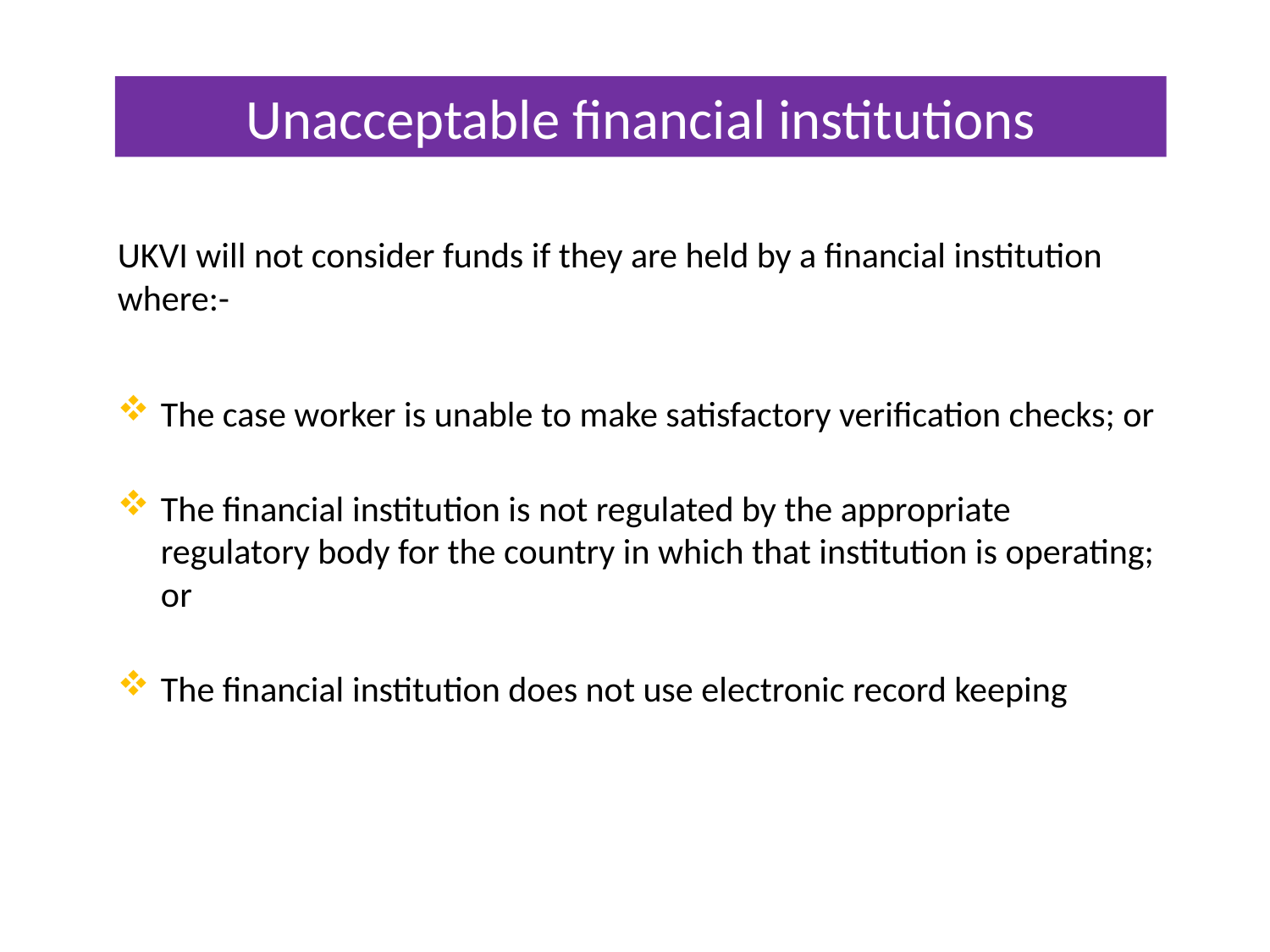

# Unacceptable financial institutions
UKVI will not consider funds if they are held by a financial institution where:-

The case worker is unable to make satisfactory verification checks; or

The financial institution is not regulated by the appropriate regulatory body for the country in which that institution is operating; or

The financial institution does not use electronic record keeping